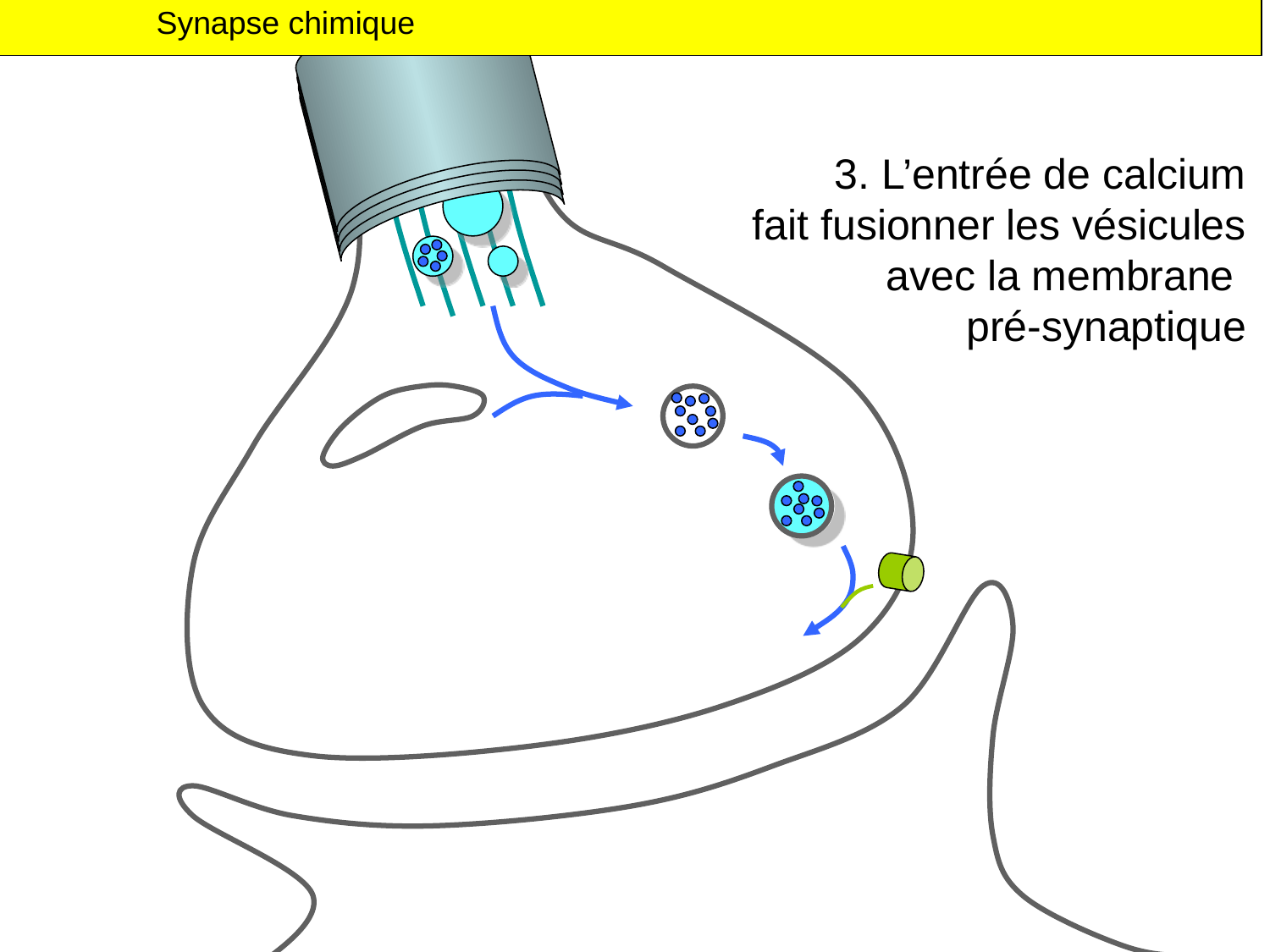

Synapse chimique

3. L’entrée de calcium
fait fusionner les vésicules
avec la membrane
pré-synaptique

Ca++